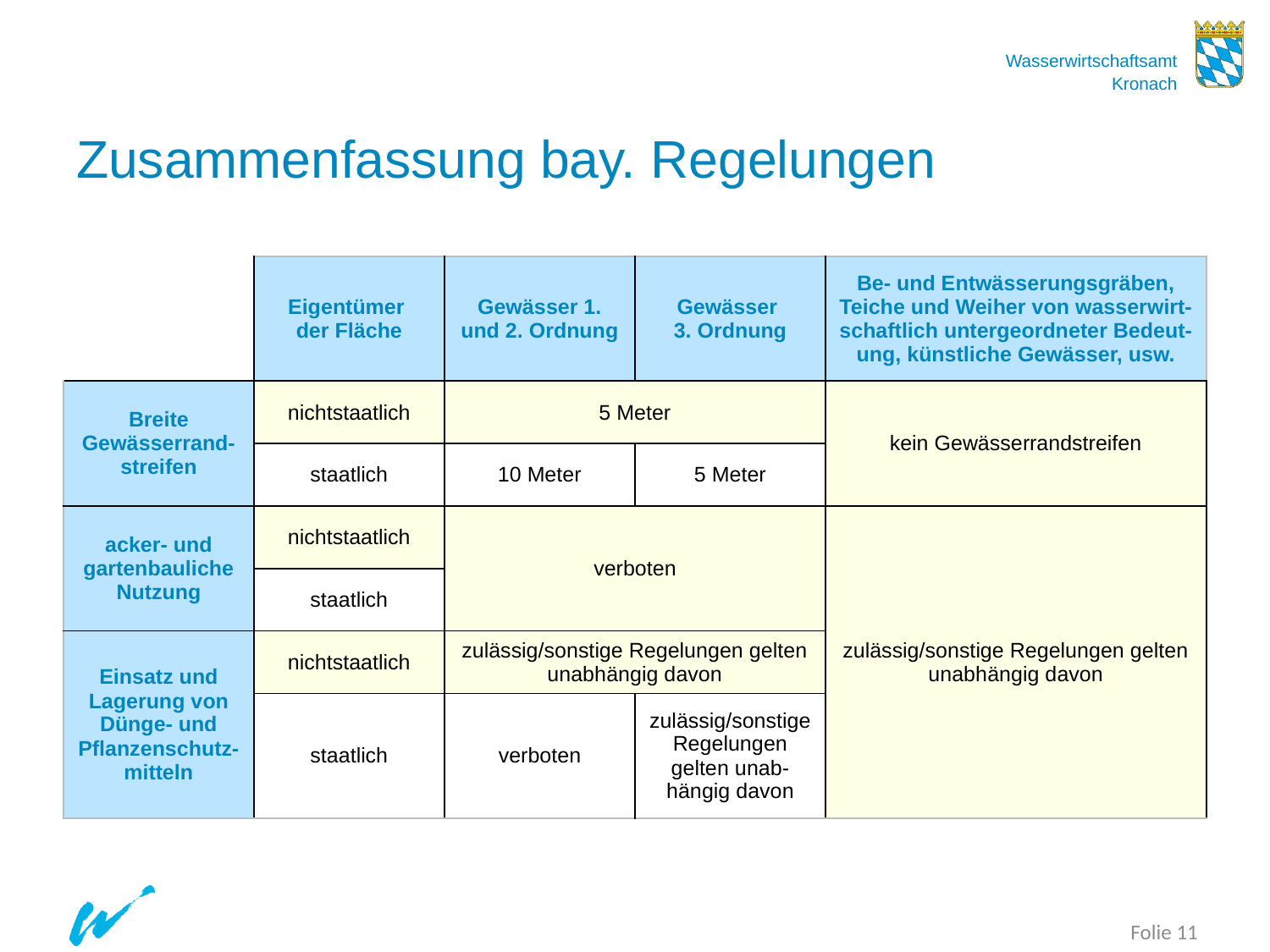

# Zusammenfassung bay. Regelungen
|  | Eigentümer der Fläche | Gewässer 1. und 2. Ordnung | Gewässer 3. Ordnung | Be- und Entwässerungsgräben, Teiche und Weiher von wasserwirt-schaftlich untergeordneter Bedeut-ung, künstliche Gewässer, usw. |
| --- | --- | --- | --- | --- |
| Breite Gewässerrand-streifen | nichtstaatlich | 5 Meter |  | kein Gewässerrandstreifen |
|  | staatlich | 10 Meter | 5 Meter |  |
| acker- und gartenbauliche Nutzung | nichtstaatlich | verboten |  | zulässig/sonstige Regelungen gelten unabhängig davon |
|  | staatlich |  |  |  |
| Einsatz und Lagerung von Dünge- und Pflanzenschutz-mitteln | nichtstaatlich | zulässig/sonstige Regelungen gelten unabhängig davon |  |  |
|  | staatlich | verboten | zulässig/sonstige Regelungen gelten unab-hängig davon |  |
Folie 11